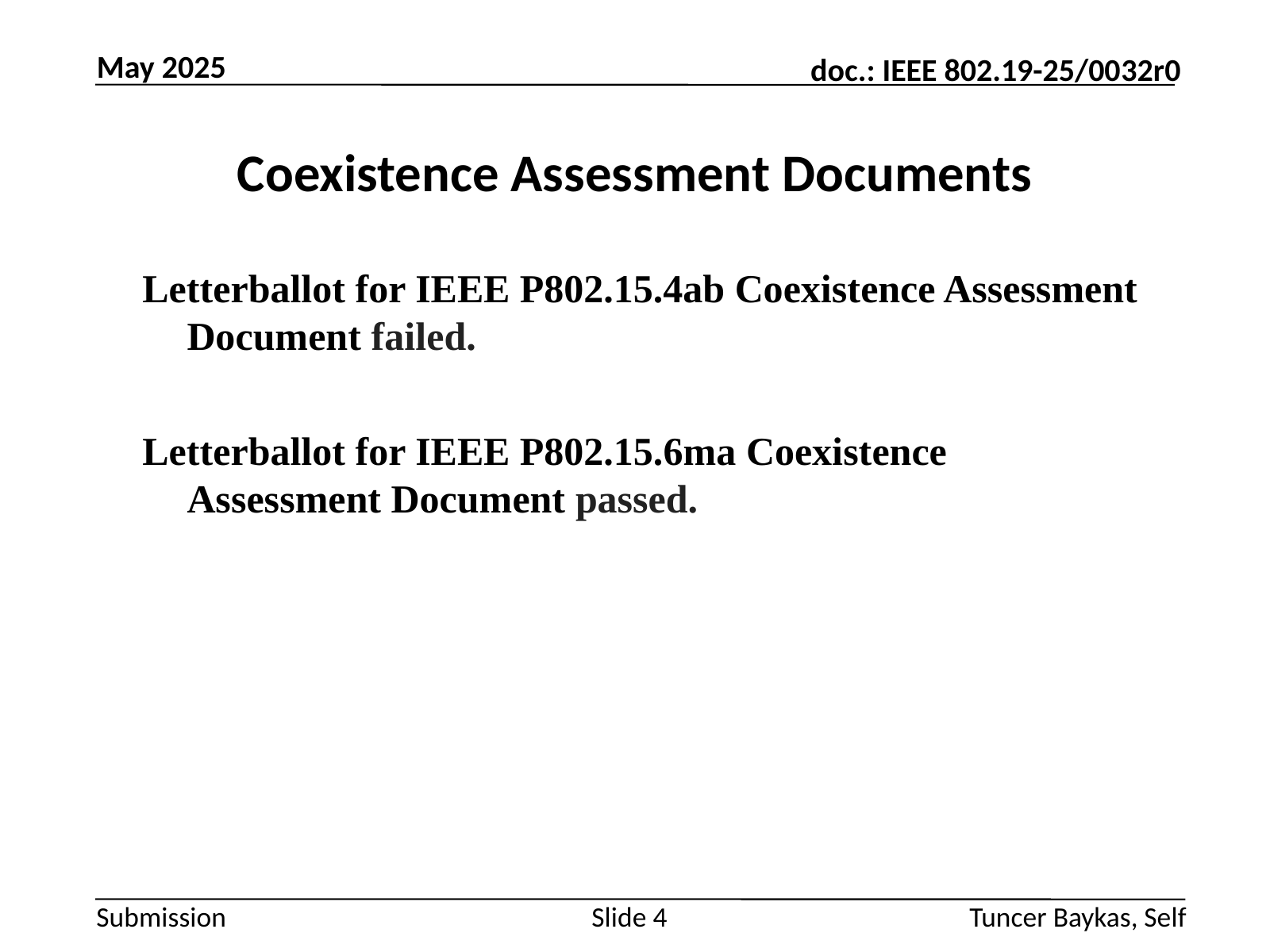

May 2025
# Coexistence Assessment Documents
Letterballot for IEEE P802.15.4ab Coexistence Assessment Document failed.

Letterballot for IEEE P802.15.6ma Coexistence Assessment Document passed.

Slide 4
Tuncer Baykas, Self